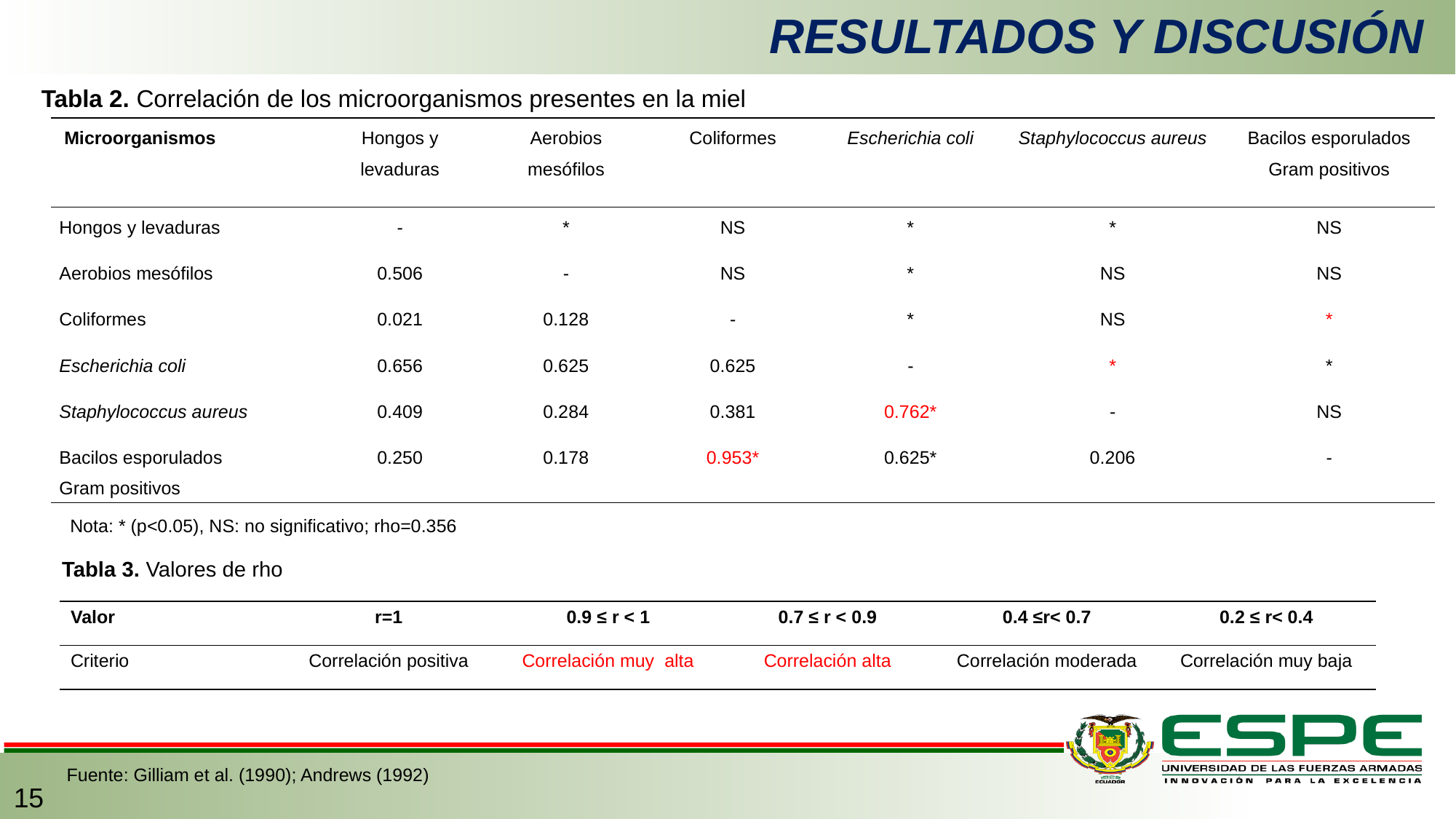

RESULTADOS Y DISCUSIÓN
Tabla 2. Correlación de los microorganismos presentes en la miel
| Microorganismos | Hongos y levaduras | Aerobios mesófilos | Coliformes | Escherichia coli | Staphylococcus aureus | Bacilos esporulados Gram positivos |
| --- | --- | --- | --- | --- | --- | --- |
| Hongos y levaduras | - | \* | NS | \* | \* | NS |
| Aerobios mesófilos | 0.506 | - | NS | \* | NS | NS |
| Coliformes | 0.021 | 0.128 | - | \* | NS | \* |
| Escherichia coli | 0.656 | 0.625 | 0.625 | - | \* | \* |
| Staphylococcus aureus | 0.409 | 0.284 | 0.381 | 0.762\* | - | NS |
| Bacilos esporulados Gram positivos | 0.250 | 0.178 | 0.953\* | 0.625\* | 0.206 | - |
Nota: * (p<0.05), NS: no significativo; rho=0.356
Tabla 3. Valores de rho
| Valor | r=1 | 0.9 ≤ r < 1 | 0.7 ≤ r < 0.9 | 0.4 ≤r< 0.7 | 0.2 ≤ r< 0.4 |
| --- | --- | --- | --- | --- | --- |
| Criterio | Correlación positiva | Correlación muy alta | Correlación alta | Correlación moderada | Correlación muy baja |
Fuente: Gilliam et al. (1990); Andrews (1992)
15